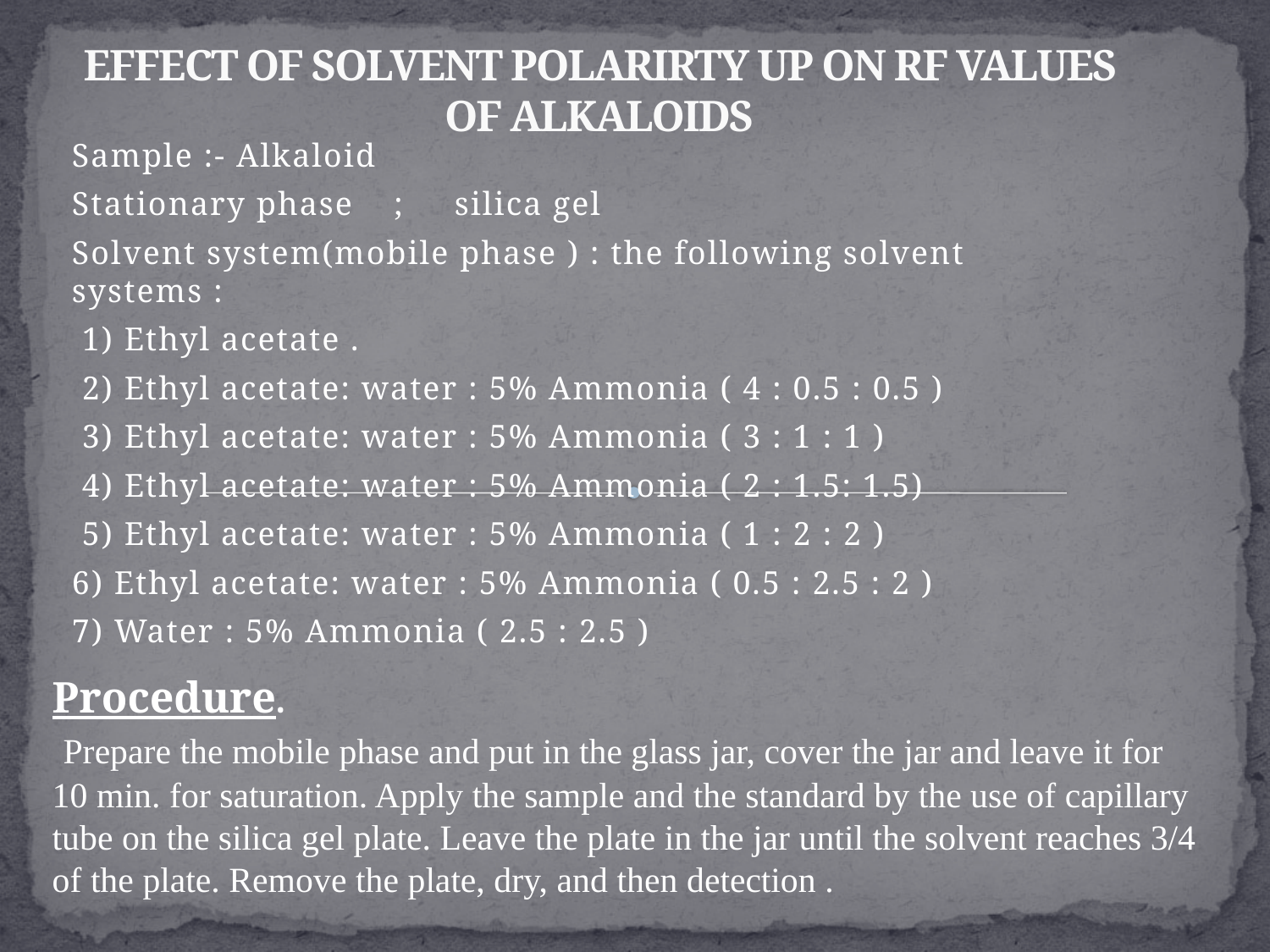

# EFFECT OF SOLVENT POLARIRTY UP ON RF VALUES OF ALKALOIDS
Sample :- Alkaloid
Stationary phase    ;     silica gel
Solvent system(mobile phase ) : the following solvent systems :
 1) Ethyl acetate .
 2) Ethyl acetate: water : 5% Ammonia ( 4 : 0.5 : 0.5 )
 3) Ethyl acetate: water : 5% Ammonia ( 3 : 1 : 1 )
 4) Ethyl acetate: water : 5% Ammonia ( 2 : 1.5: 1.5)
 5) Ethyl acetate: water : 5% Ammonia ( 1 : 2 : 2 )
6) Ethyl acetate: water : 5% Ammonia ( 0.5 : 2.5 : 2 )
7) Water : 5% Ammonia ( 2.5 : 2.5 )

Procedure.
 Prepare the mobile phase and put in the glass jar, cover the jar and leave it for 10 min. for saturation. Apply the sample and the standard by the use of capillary tube on the silica gel plate. Leave the plate in the jar until the solvent reaches 3/4 of the plate. Remove the plate, dry, and then detection .